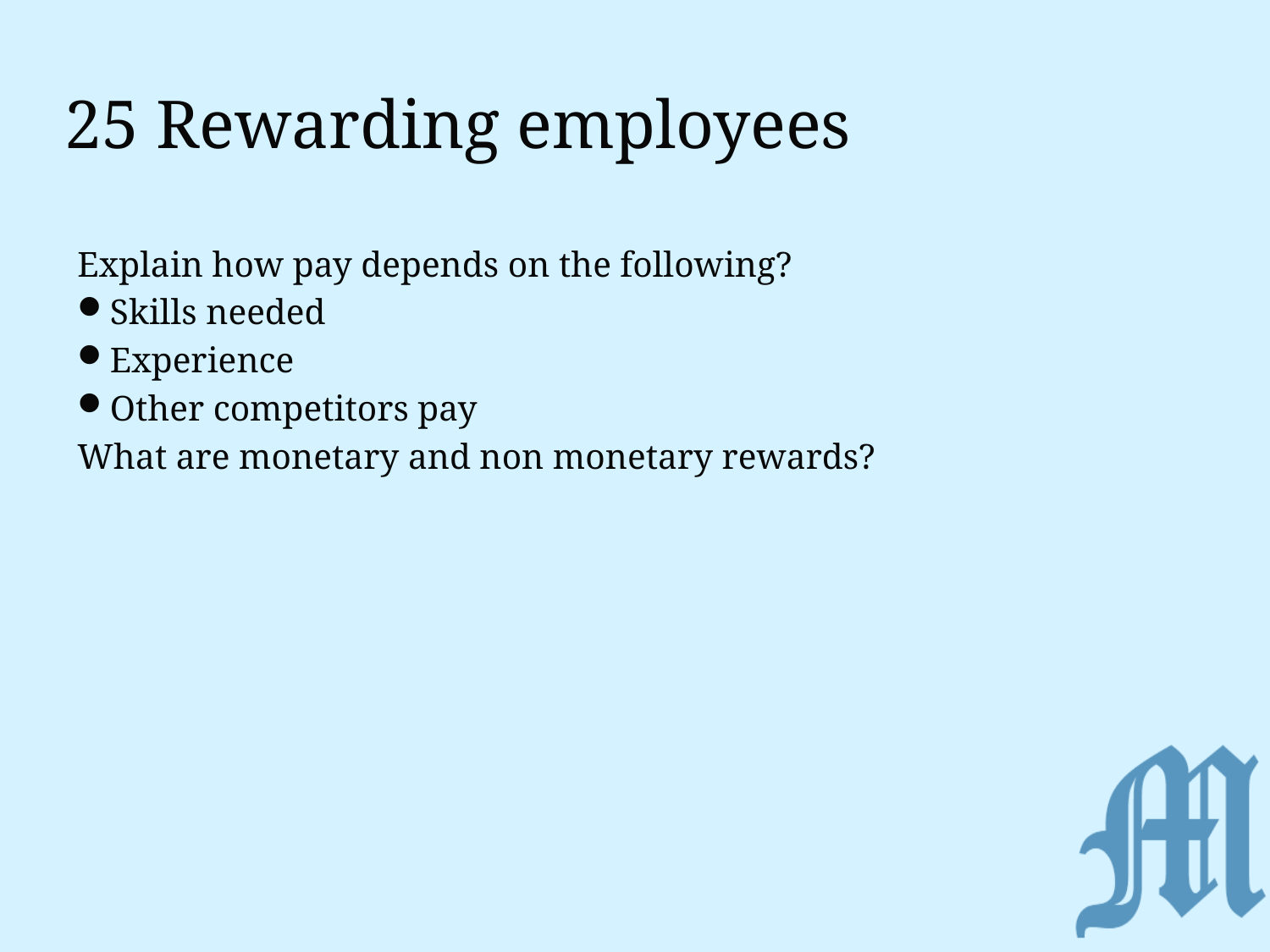

# 25 Rewarding employees
Explain how pay depends on the following?
Skills needed
Experience
Other competitors pay
What are monetary and non monetary rewards?